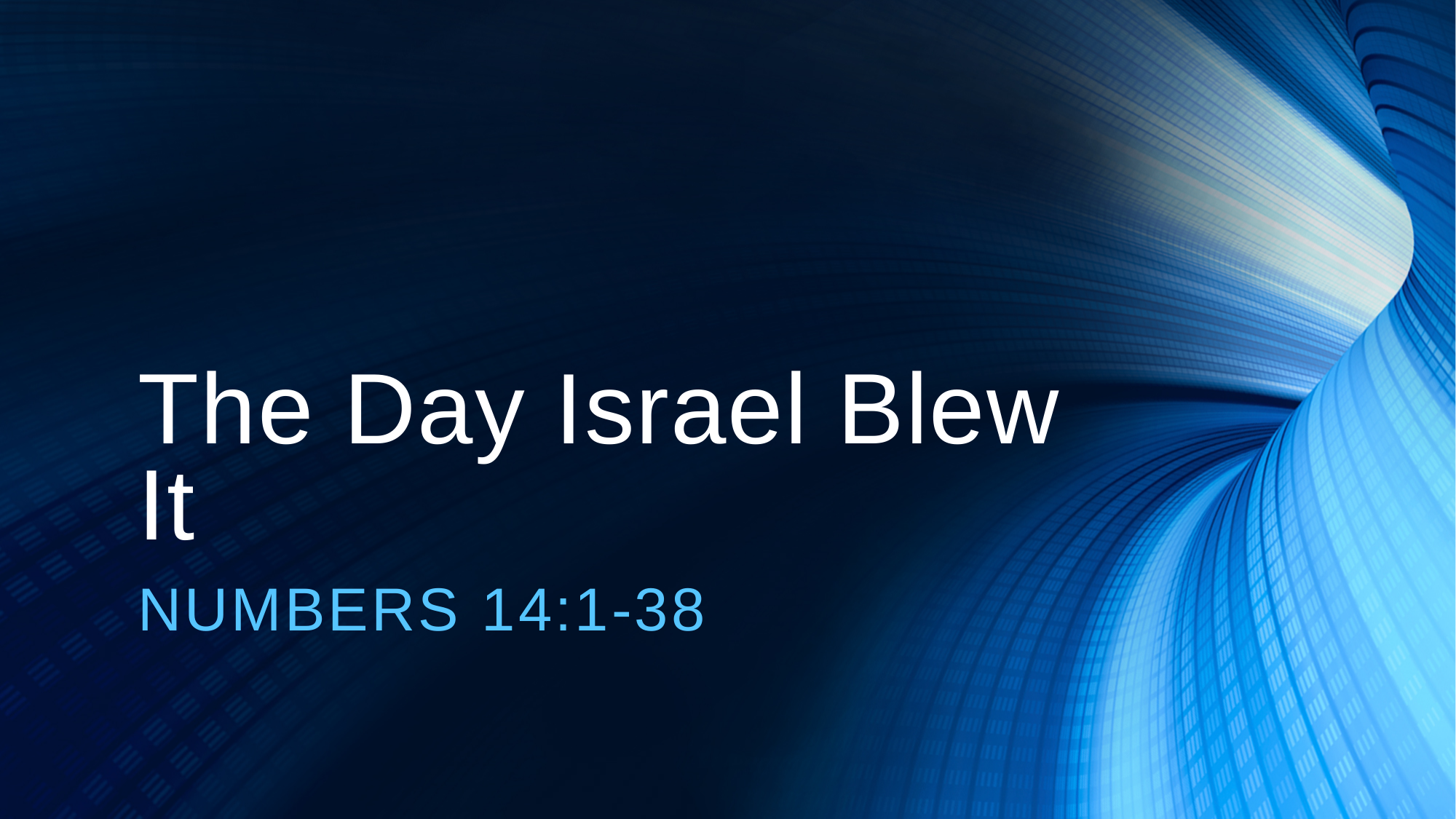

# The Day Israel Blew It
Numbers 14:1-38